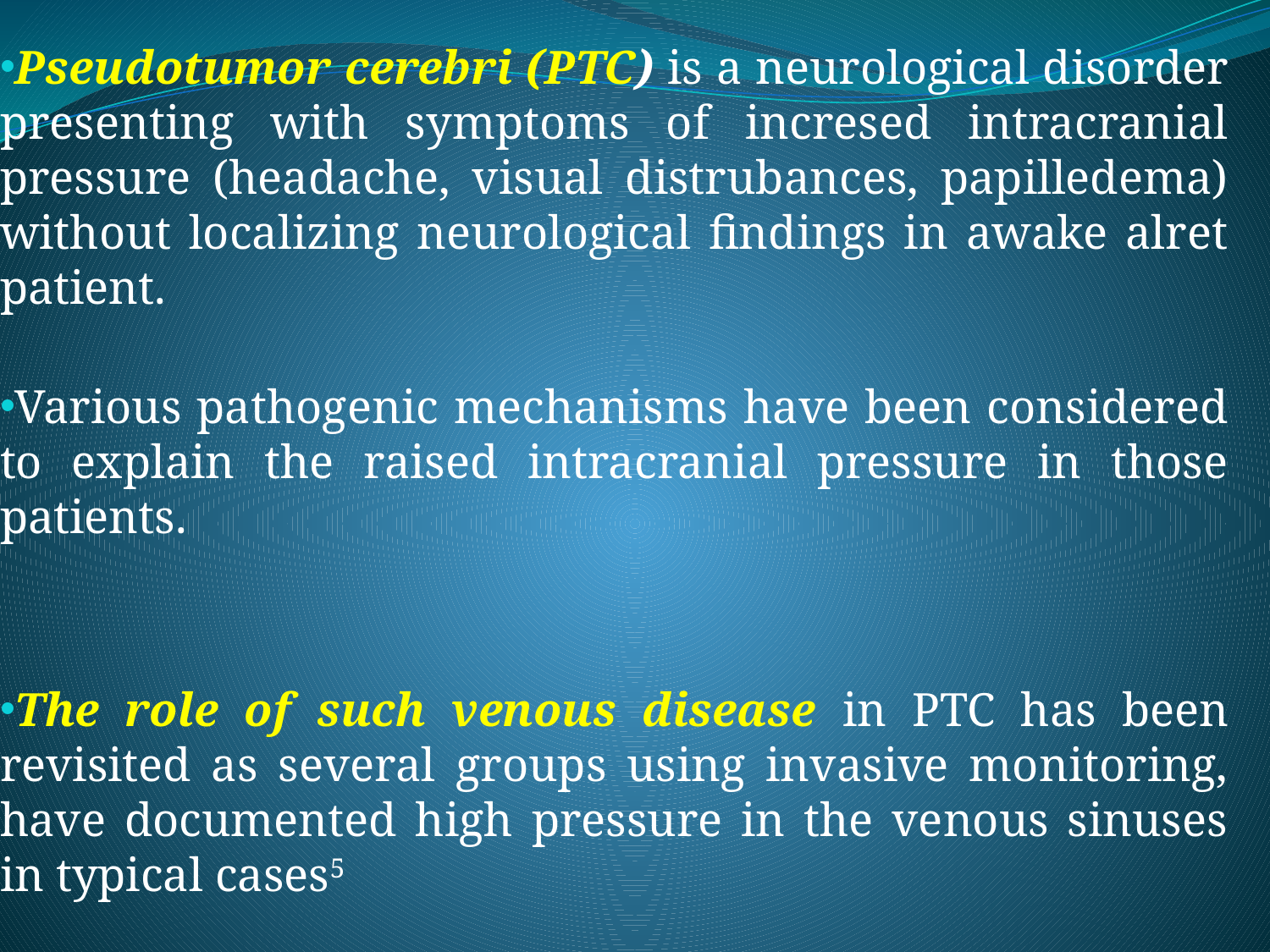

Pseudotumor cerebri (PTC) is a neurological disorder presenting with symptoms of incresed intracranial pressure (headache, visual distrubances, papilledema) without localizing neurological findings in awake alret patient.
Various pathogenic mechanisms have been considered to explain the raised intracranial pressure in those patients.

The role of such venous disease in PTC has been revisited as several groups using invasive monitoring, have documented high pressure in the venous sinuses in typical cases5